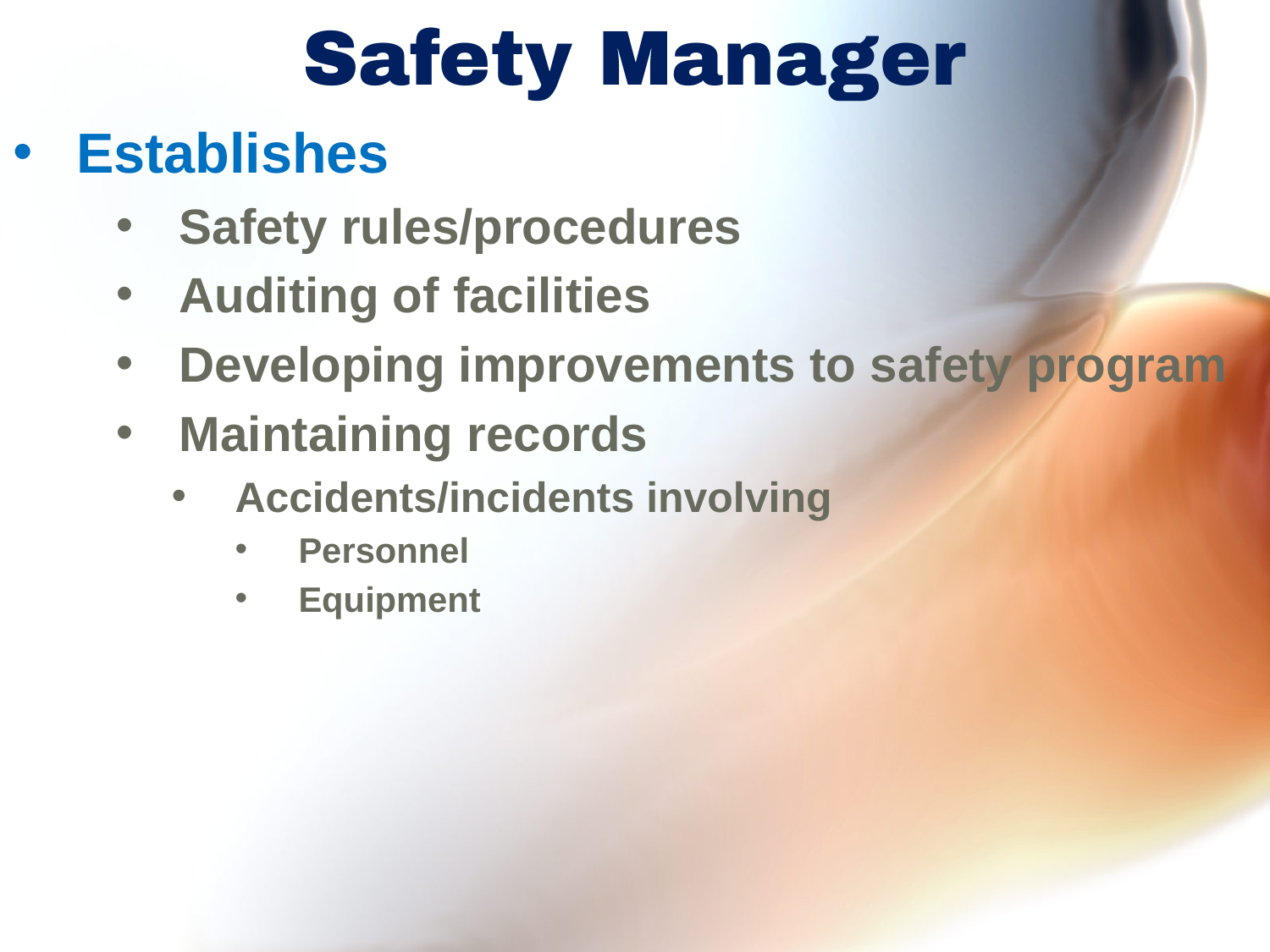

# Safety Manager
Establishes
Safety rules/procedures
Auditing of facilities
Developing improvements to safety program
Maintaining records
Accidents/incidents involving
Personnel
Equipment